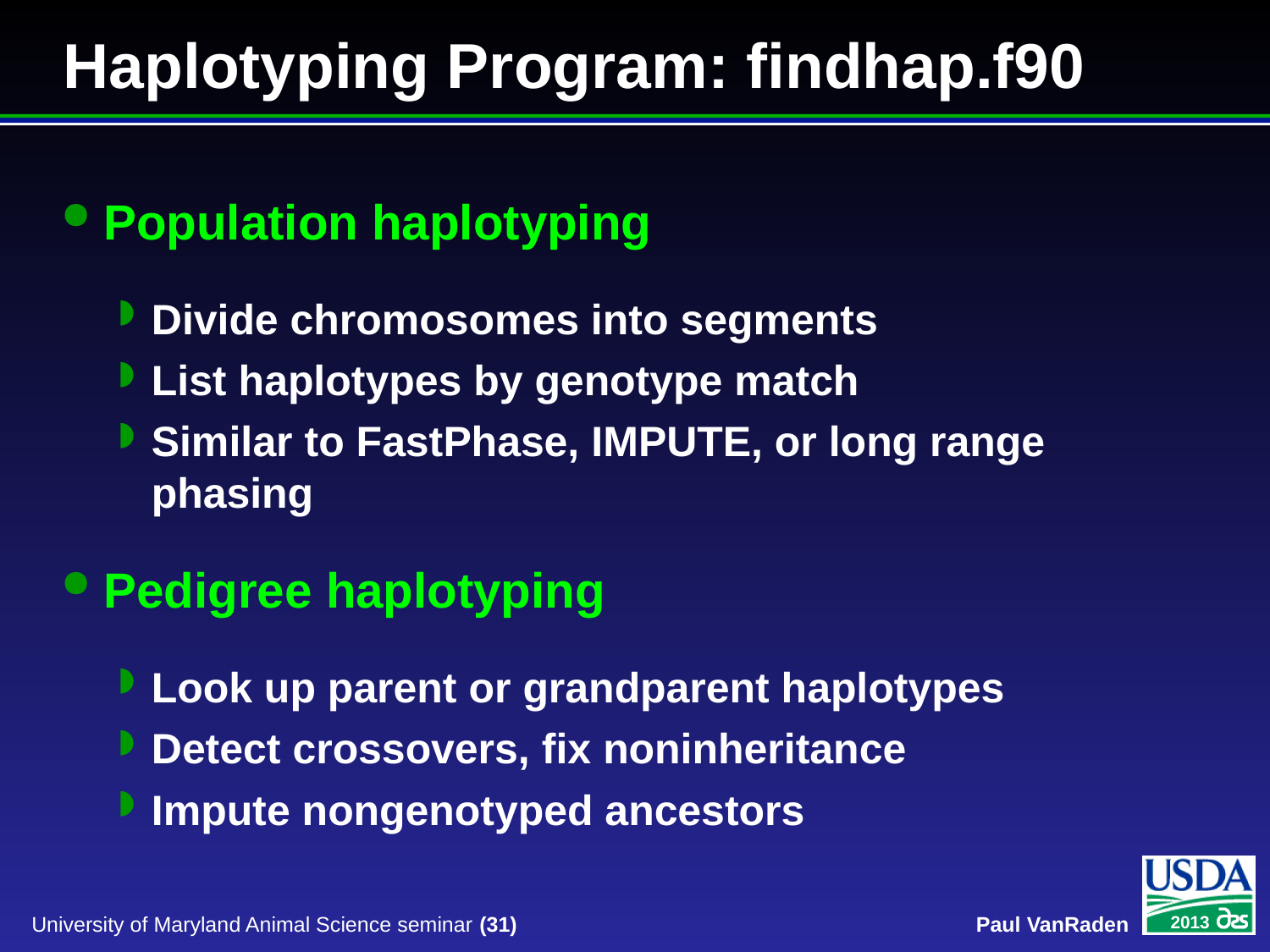

# Haplotyping Program: findhap.f90
Population haplotyping
Divide chromosomes into segments
List haplotypes by genotype match
Similar to FastPhase, IMPUTE, or long range phasing
Pedigree haplotyping
Look up parent or grandparent haplotypes
Detect crossovers, fix noninheritance
Impute nongenotyped ancestors